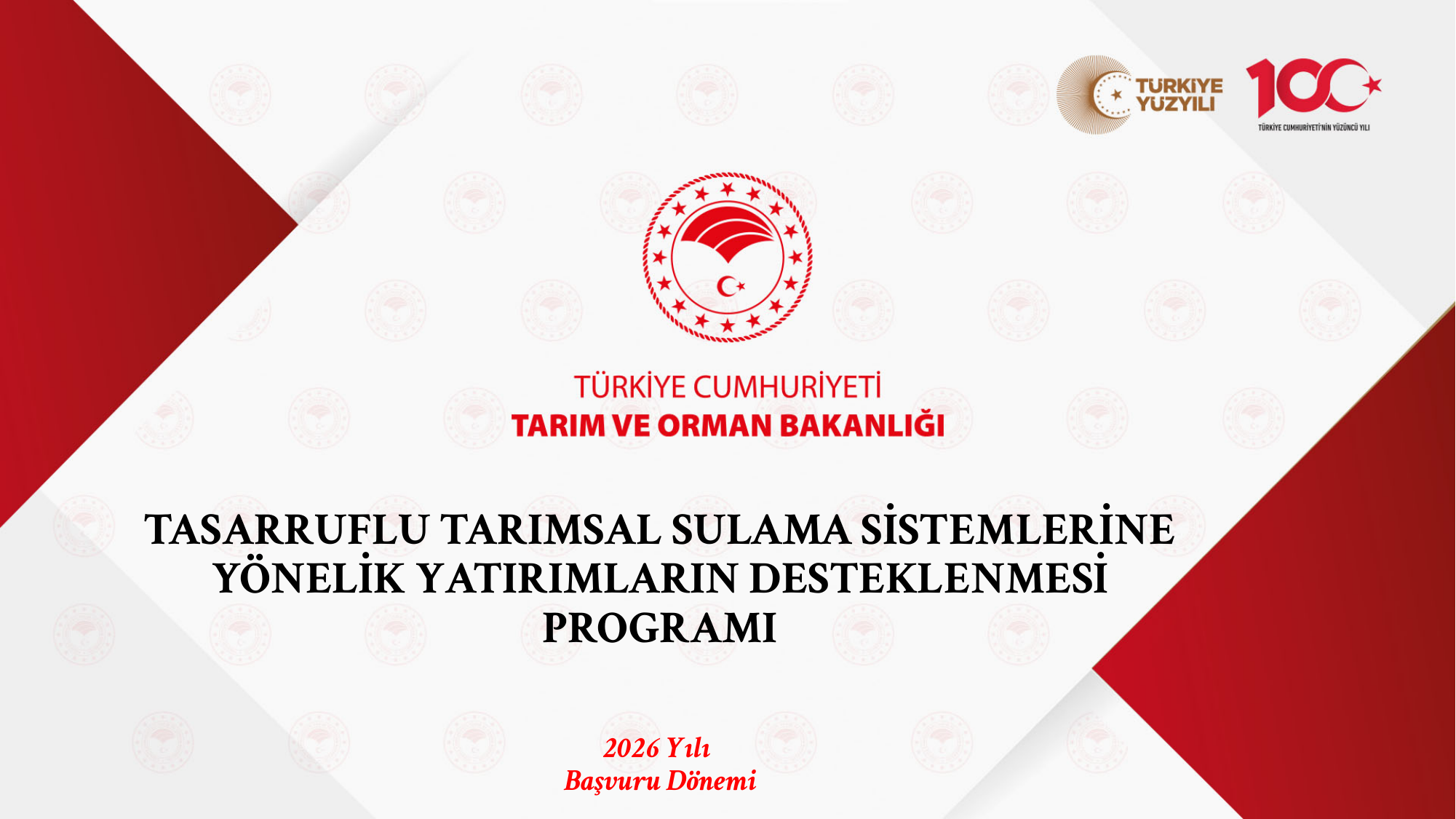

TASARRUFLU TARIMSAL SULAMA SİSTEMLERİNE YÖNELİK YATIRIMLARIN DESTEKLENMESİ
PROGRAMI
# 2026 Yılı Başvuru Dönemi